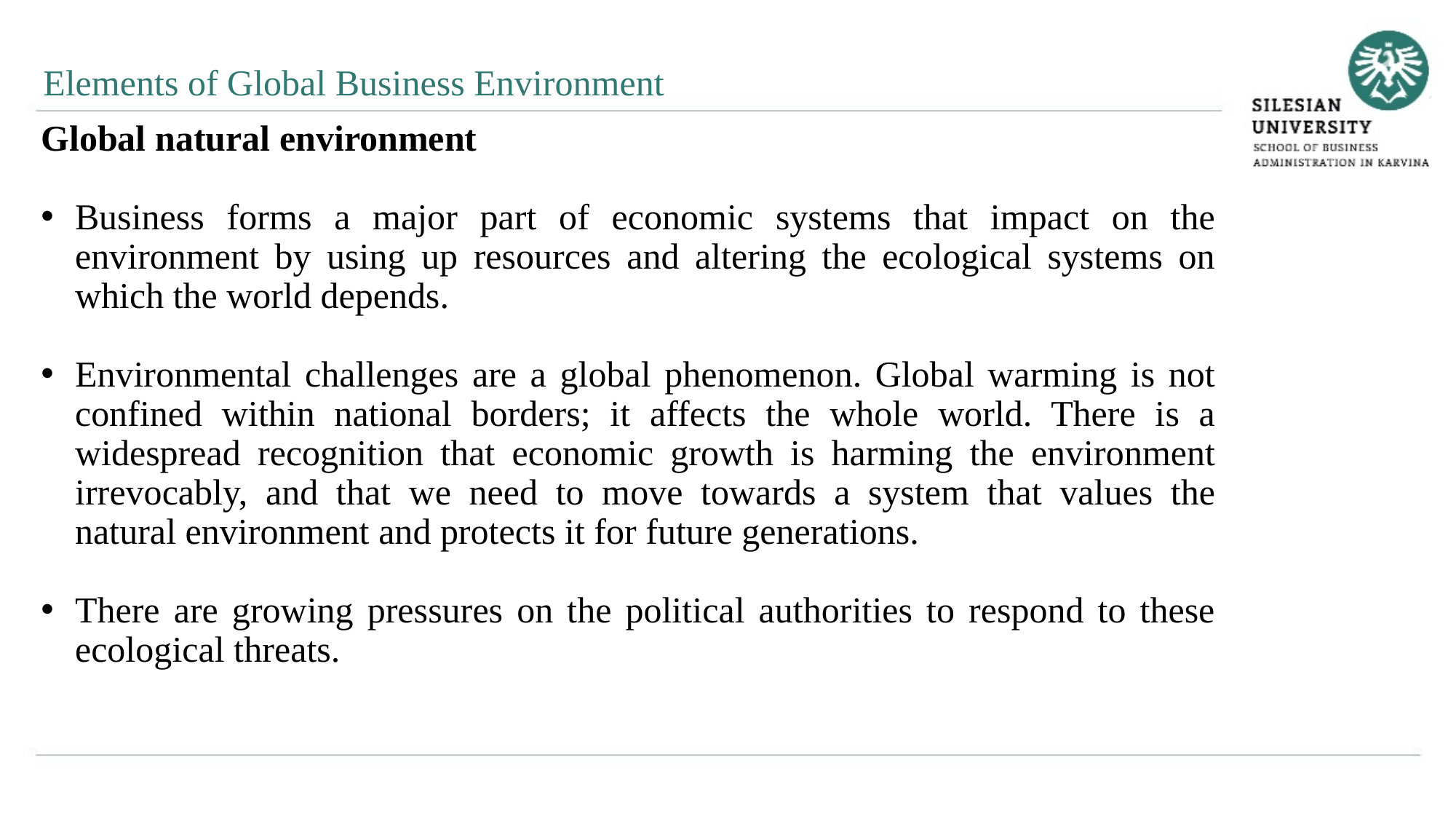

Elements of Global Business Environment
Global natural environment

Business forms a major part of economic systems that impact on the environment by using up resources and altering the ecological systems on which the world depends.

Environmental challenges are a global phenomenon. Global warming is not confined within national borders; it affects the whole world. There is a widespread recognition that economic growth is harming the environment irrevocably, and that we need to move towards a system that values the natural environment and protects it for future generations.

There are growing pressures on the political authorities to respond to these ecological threats.